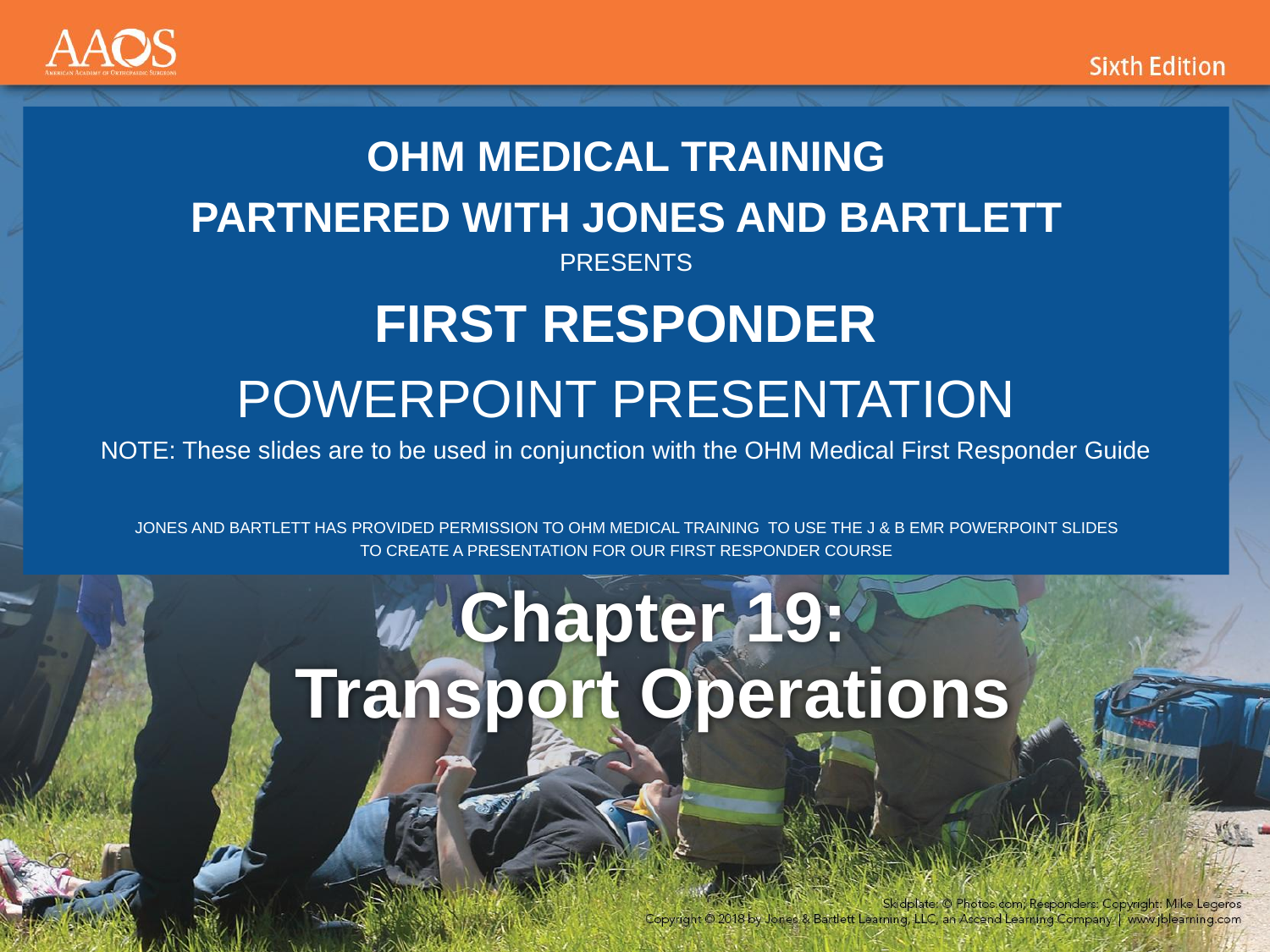

OHM MEDICAL TRAINING
PARTNERED WITH JONES AND BARTLETT
PRESENTS
FIRST RESPONDER
POWERPOINT PRESENTATION
NOTE: These slides are to be used in conjunction with the OHM Medical First Responder Guide

JONES AND BARTLETT HAS PROVIDED PERMISSION TO OHM MEDICAL TRAINING  TO USE THE J & B EMR POWERPOINT SLIDES
TO CREATE A PRESENTATION FOR OUR FIRST RESPONDER COURSE

Chapter 19:
Transport Operations